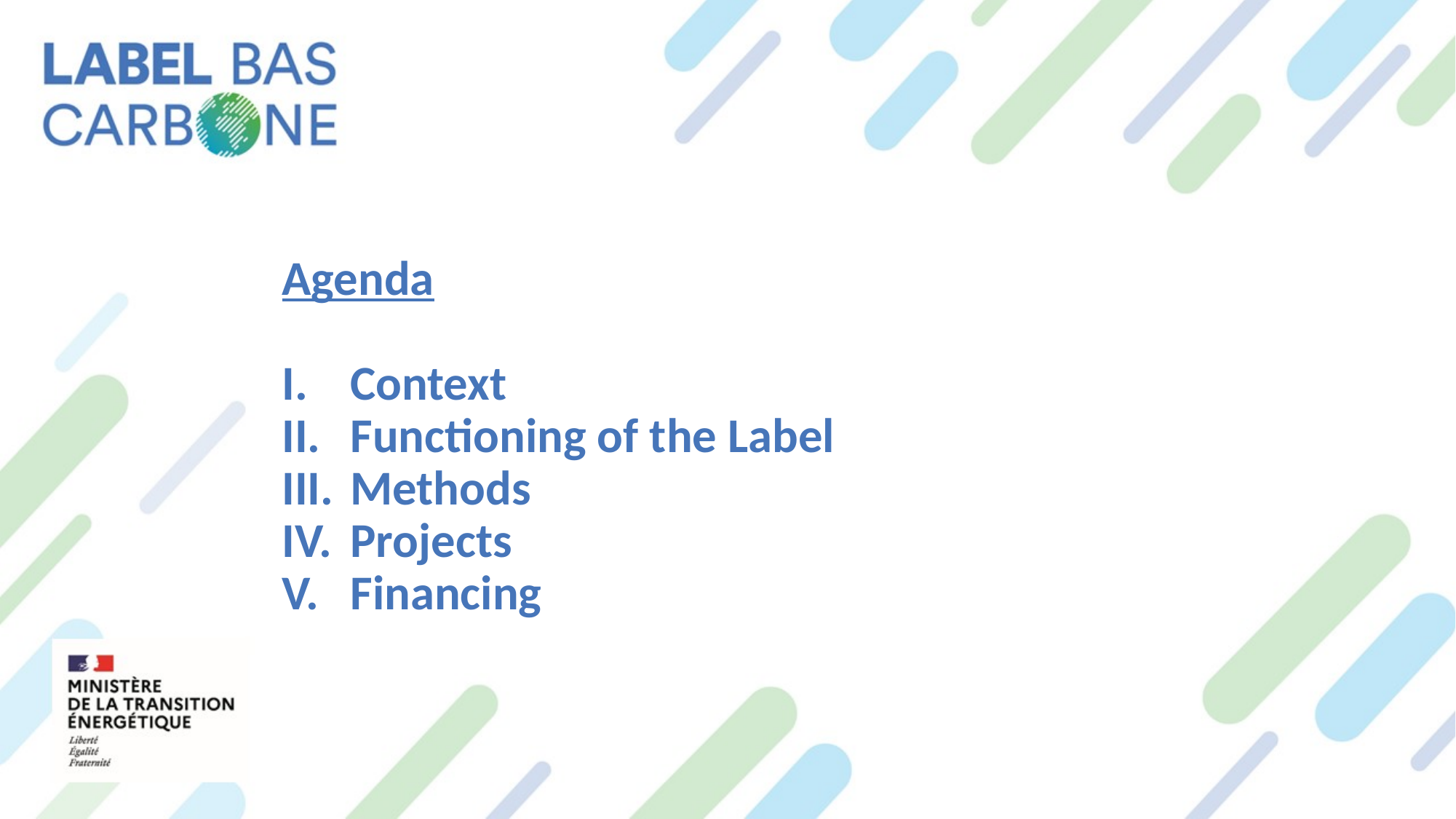

Agenda

Context
Functioning of the Label
Methods
Projects
Financing